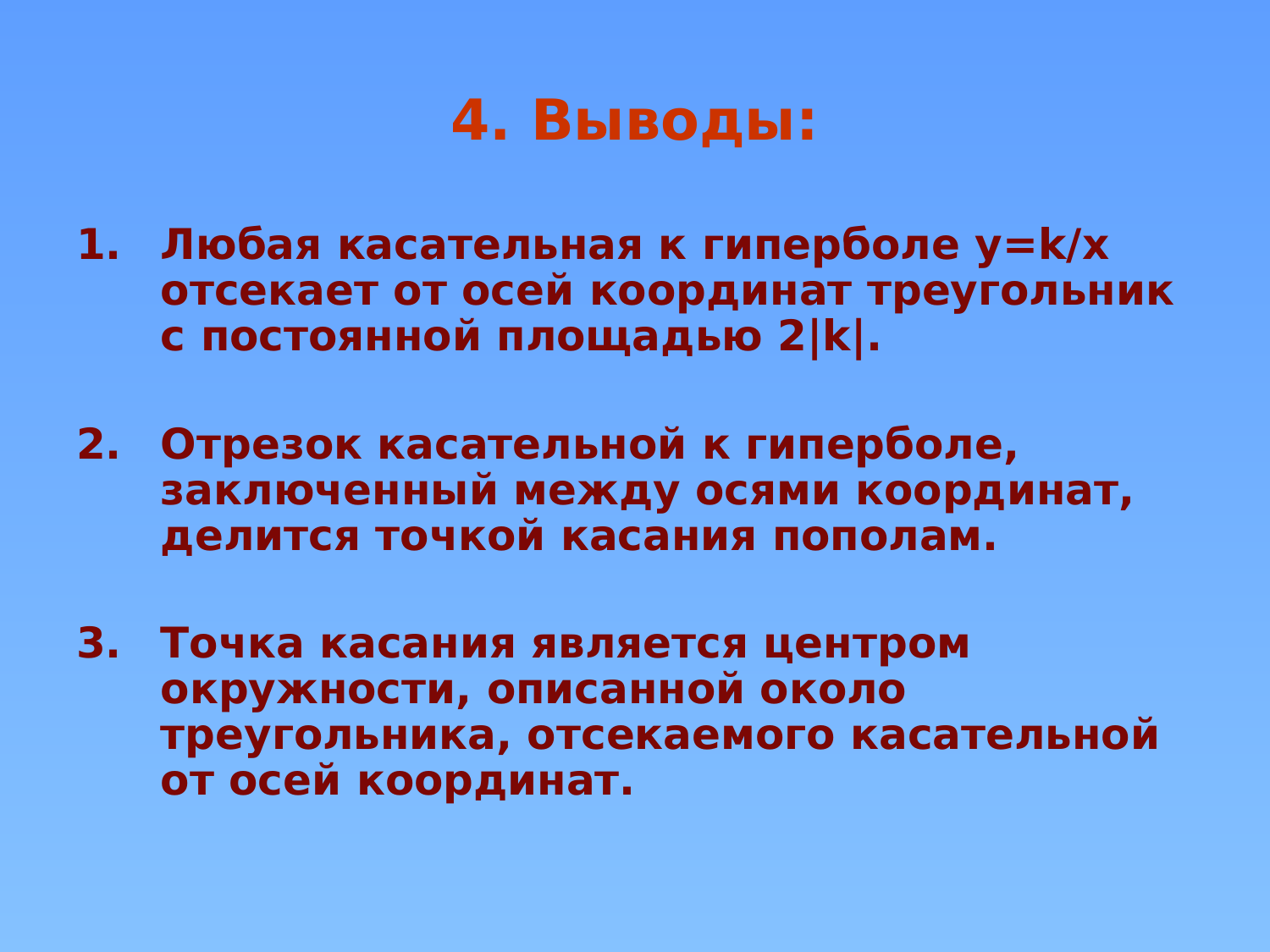

# 4. Выводы:
Любая касательная к гиперболе у=k/x отсекает от осей координат треугольник с постоянной площадью 2|k|.

Отрезок касательной к гиперболе, заключенный между осями координат, делится точкой касания пополам.

Точка касания является центром окружности, описанной около треугольника, отсекаемого касательной от осей координат.